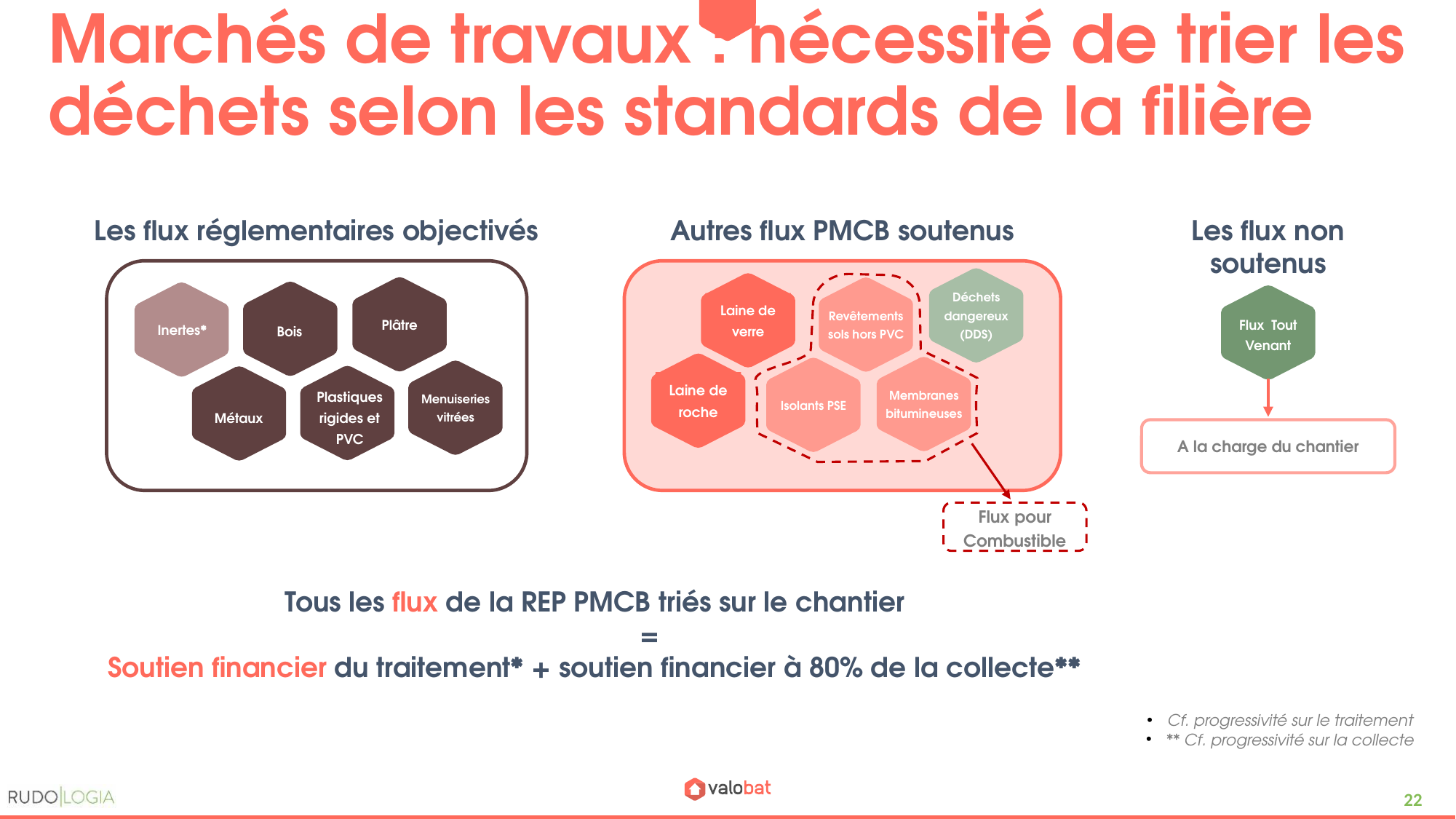

# Marchés de travaux : nécessité de trier les déchets selon les standards de la filière
Les flux réglementaires objectivés
Autres flux PMCB soutenus
Les flux non soutenus

Plâtre

Bois

Inertes*

Menuiseries vitrées

Plastiques rigides et PVC

Métaux

Déchets dangereux (DDS)

Laine de verre

Revêtements sols hors PVC

Laine de roche

Membranes bitumineuses

Isolants PSE

Flux pour Combustible

Flux  Tout Venant
A la charge du chantier
Tous les flux de la REP PMCB triés sur le chantier
	=
Soutien financier du traitement* + soutien financier à 80% de la collecte**
Cf. progressivité sur le traitement
** Cf. progressivité sur la collecte
22